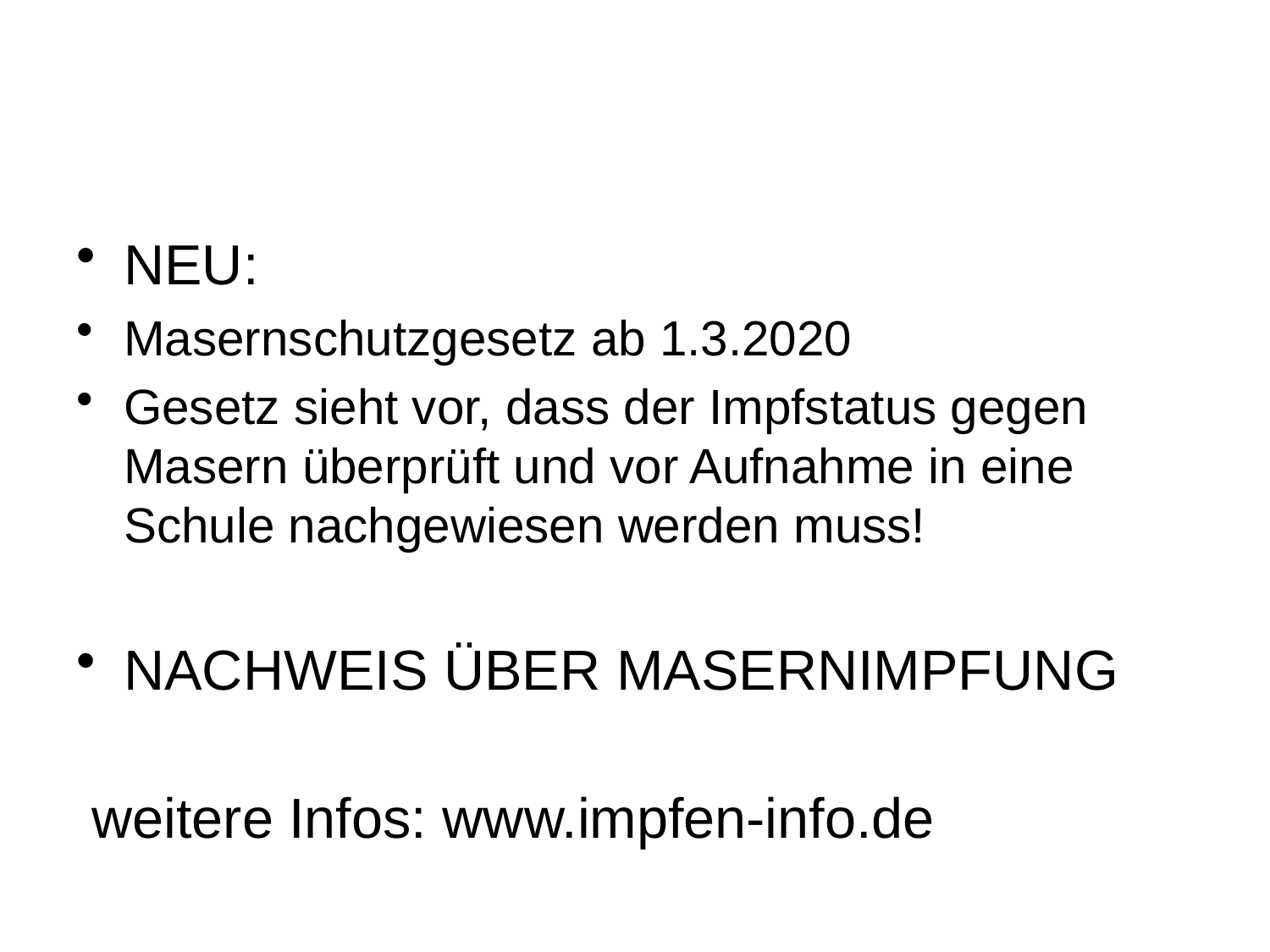

#
NEU:
Masernschutzgesetz ab 1.3.2020
Gesetz sieht vor, dass der Impfstatus gegen Masern überprüft und vor Aufnahme in eine Schule nachgewiesen werden muss!

NACHWEIS ÜBER MASERNIMPFUNG

 weitere Infos: www.impfen-info.de